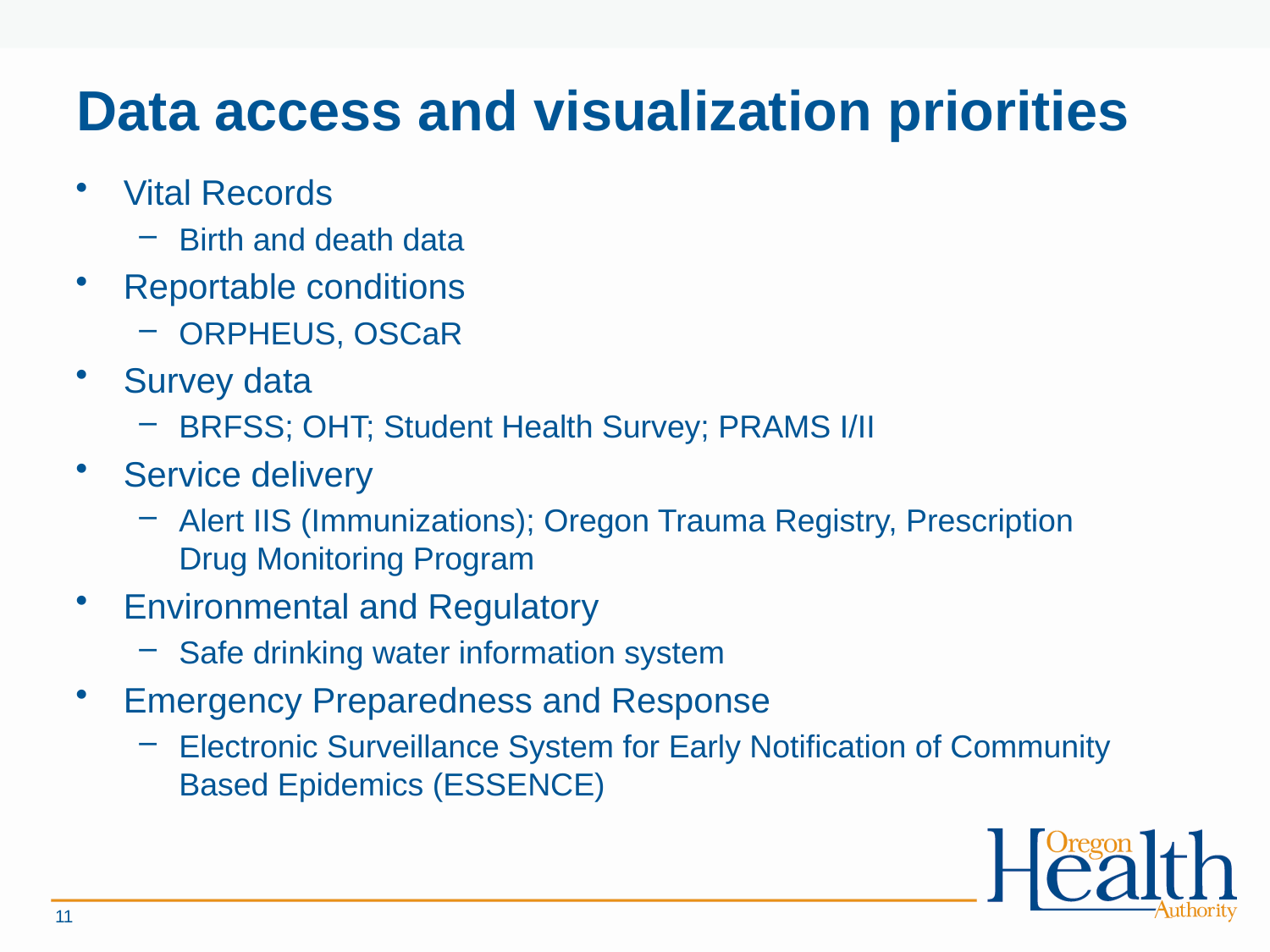

# Data access and visualization priorities
Vital Records
Birth and death data
Reportable conditions
ORPHEUS, OSCaR
Survey data
BRFSS; OHT; Student Health Survey; PRAMS I/II
Service delivery
Alert IIS (Immunizations); Oregon Trauma Registry, Prescription Drug Monitoring Program
Environmental and Regulatory
Safe drinking water information system
Emergency Preparedness and Response
Electronic Surveillance System for Early Notification of Community Based Epidemics (ESSENCE)

11